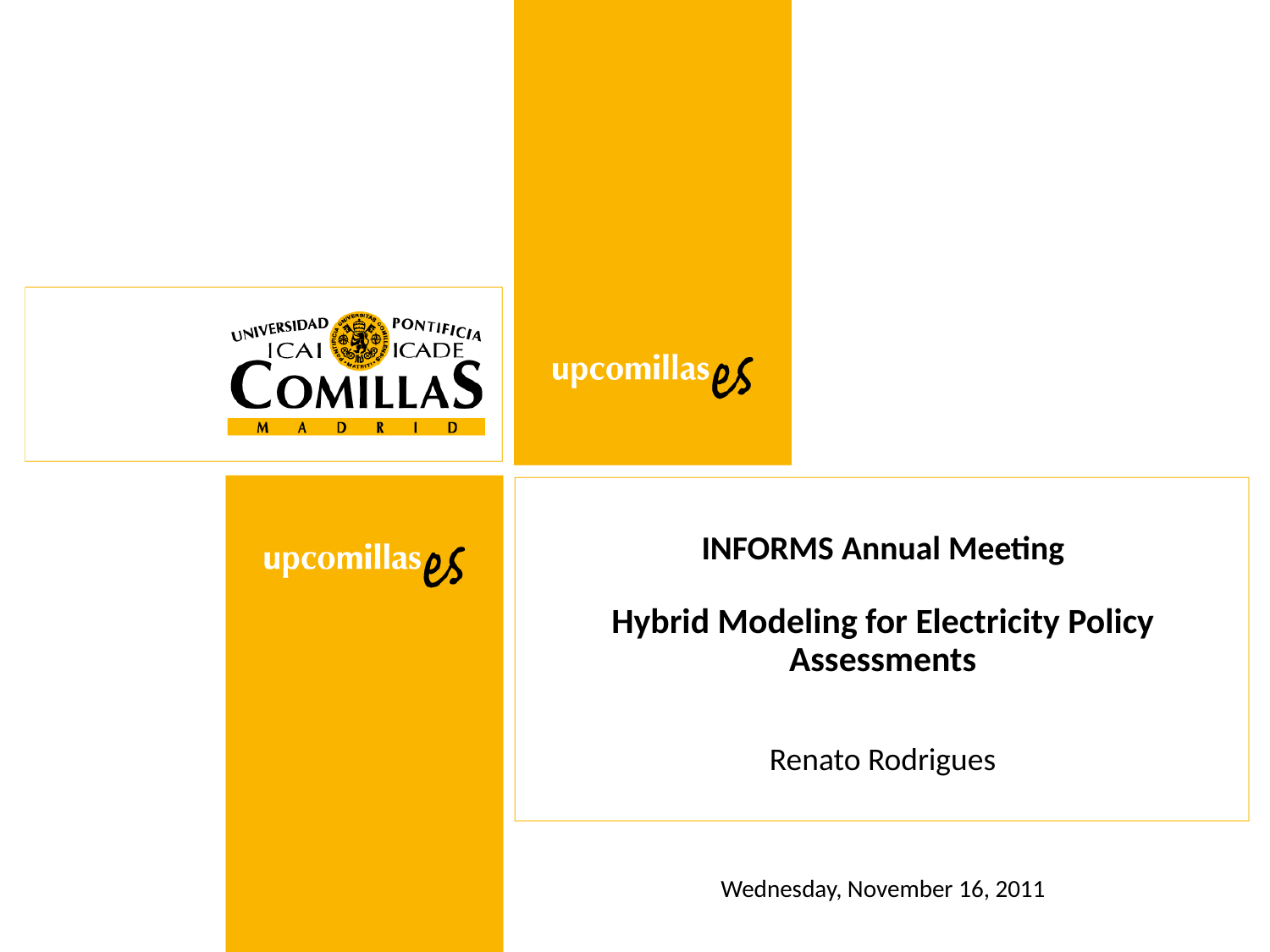

# INFORMS Annual Meeting Hybrid Modeling for Electricity Policy Assessments
Renato Rodrigues